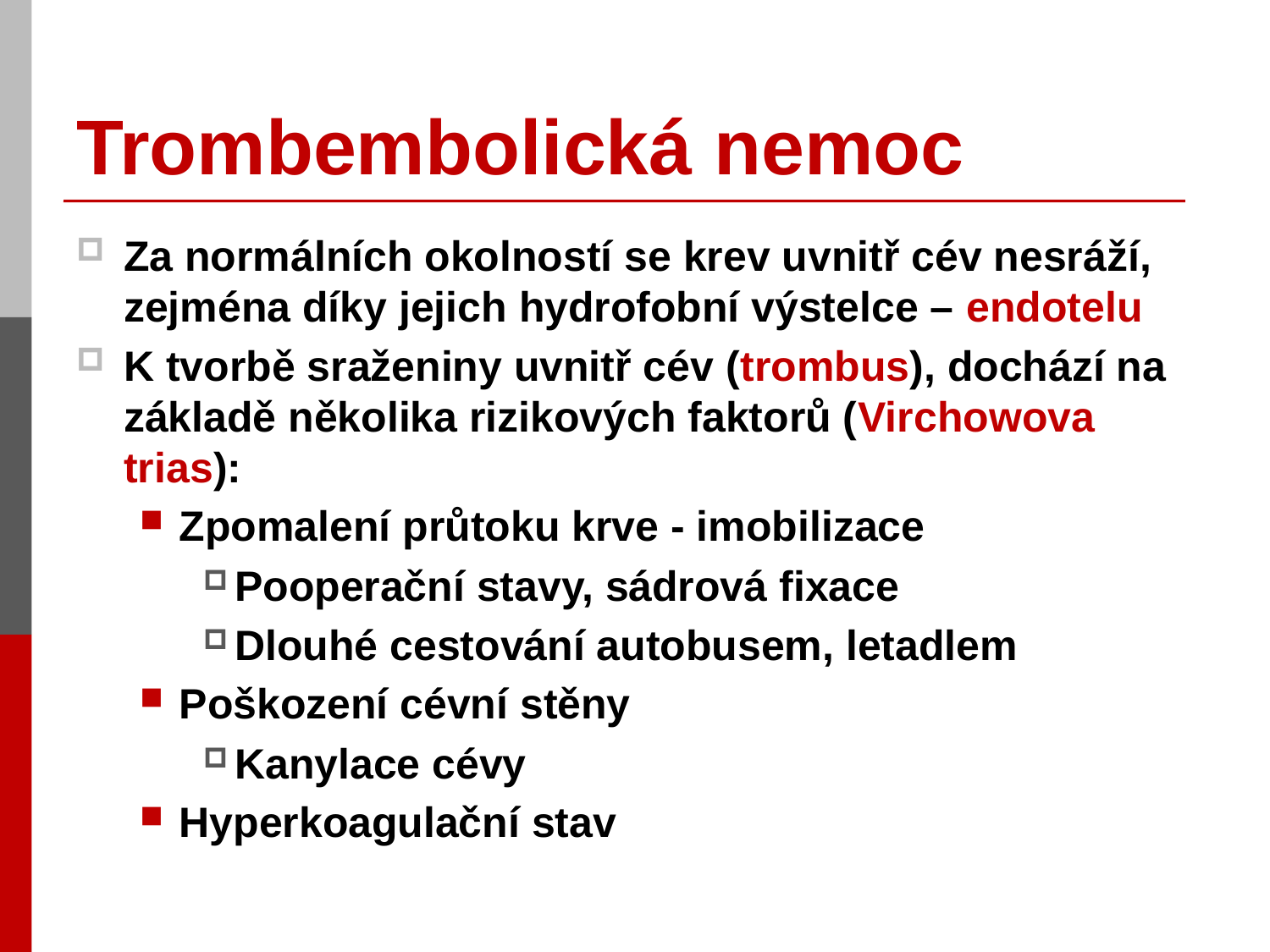

# Trombembolická nemoc
Za normálních okolností se krev uvnitř cév nesráží, zejména díky jejich hydrofobní výstelce – endotelu
K tvorbě sraženiny uvnitř cév (trombus), dochází na základě několika rizikových faktorů (Virchowova trias):
Zpomalení průtoku krve - imobilizace
Pooperační stavy, sádrová fixace
Dlouhé cestování autobusem, letadlem
Poškození cévní stěny
Kanylace cévy
Hyperkoagulační stav